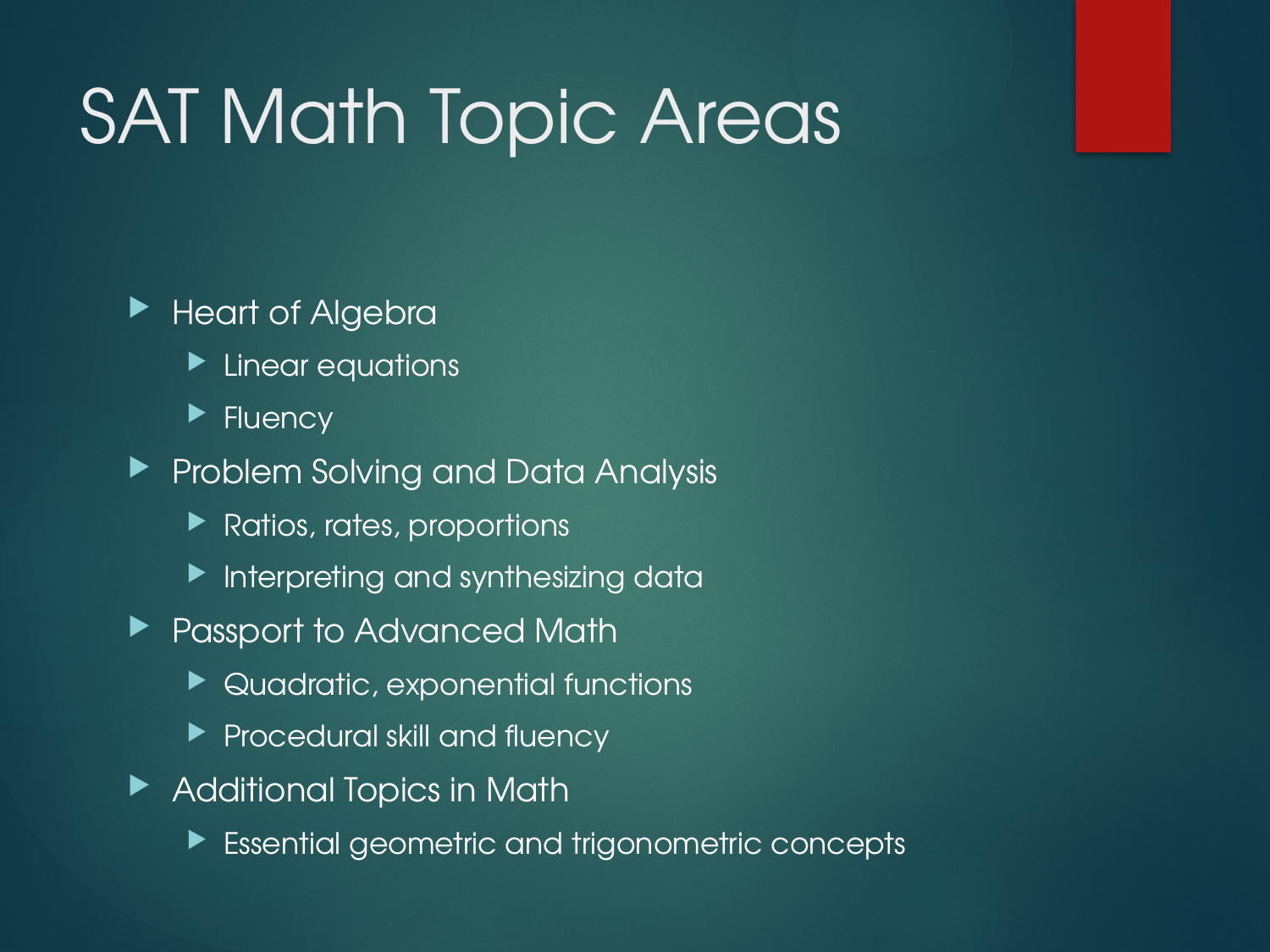

# SAT Math Topic Areas
Heart of Algebra
Linear equations
Fluency
Problem Solving and Data Analysis
Ratios, rates, proportions
Interpreting and synthesizing data
Passport to Advanced Math
Quadratic, exponential functions
Procedural skill and fluency
Additional Topics in Math
Essential geometric and trigonometric concepts